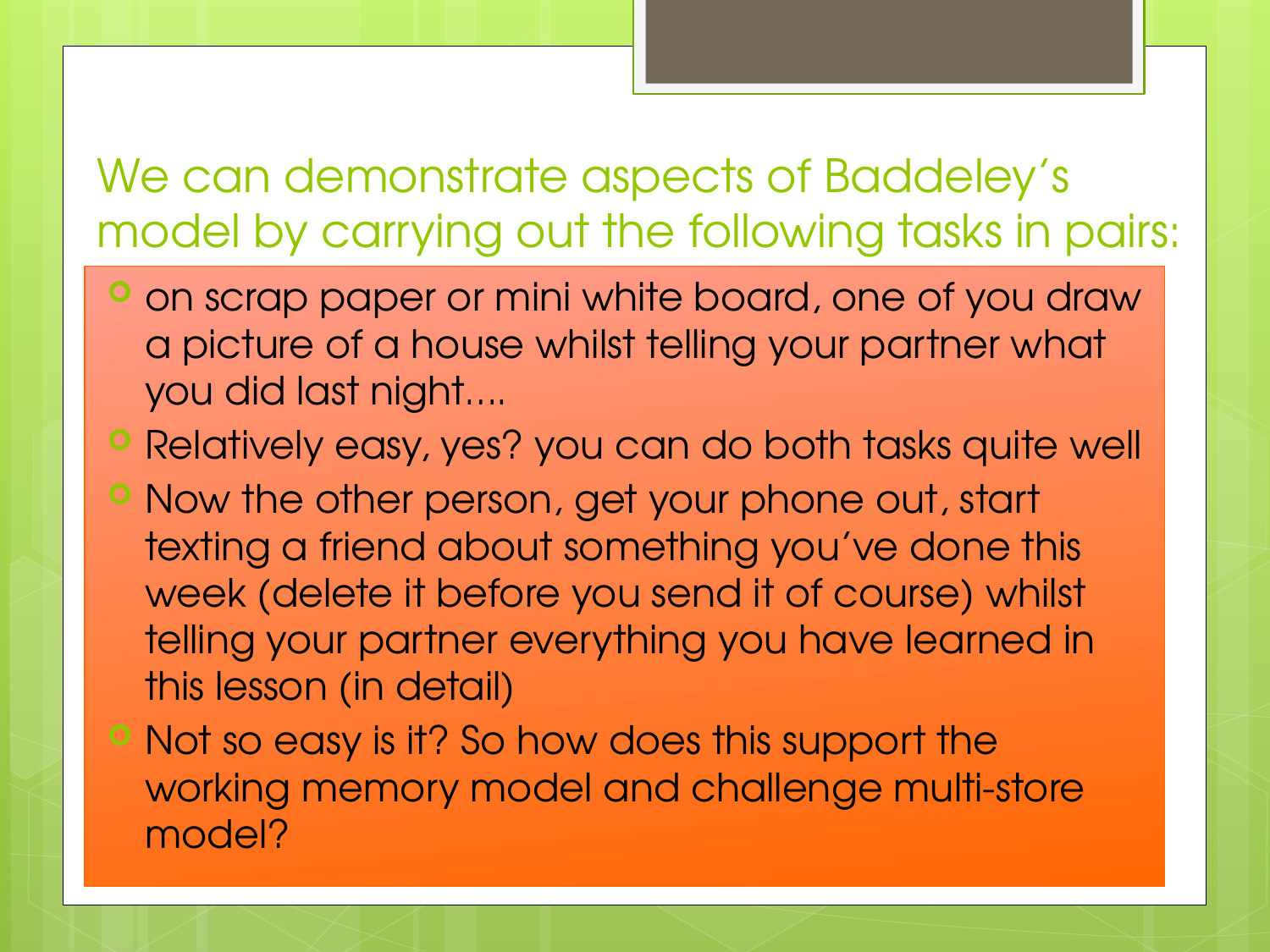

# We can demonstrate aspects of Baddeley’s model by carrying out the following tasks in pairs:
on scrap paper or mini white board, one of you draw a picture of a house whilst telling your partner what you did last night….
Relatively easy, yes? you can do both tasks quite well
Now the other person, get your phone out, start texting a friend about something you’ve done this week (delete it before you send it of course) whilst telling your partner everything you have learned in this lesson (in detail)
Not so easy is it? So how does this support the working memory model and challenge multi-store model?